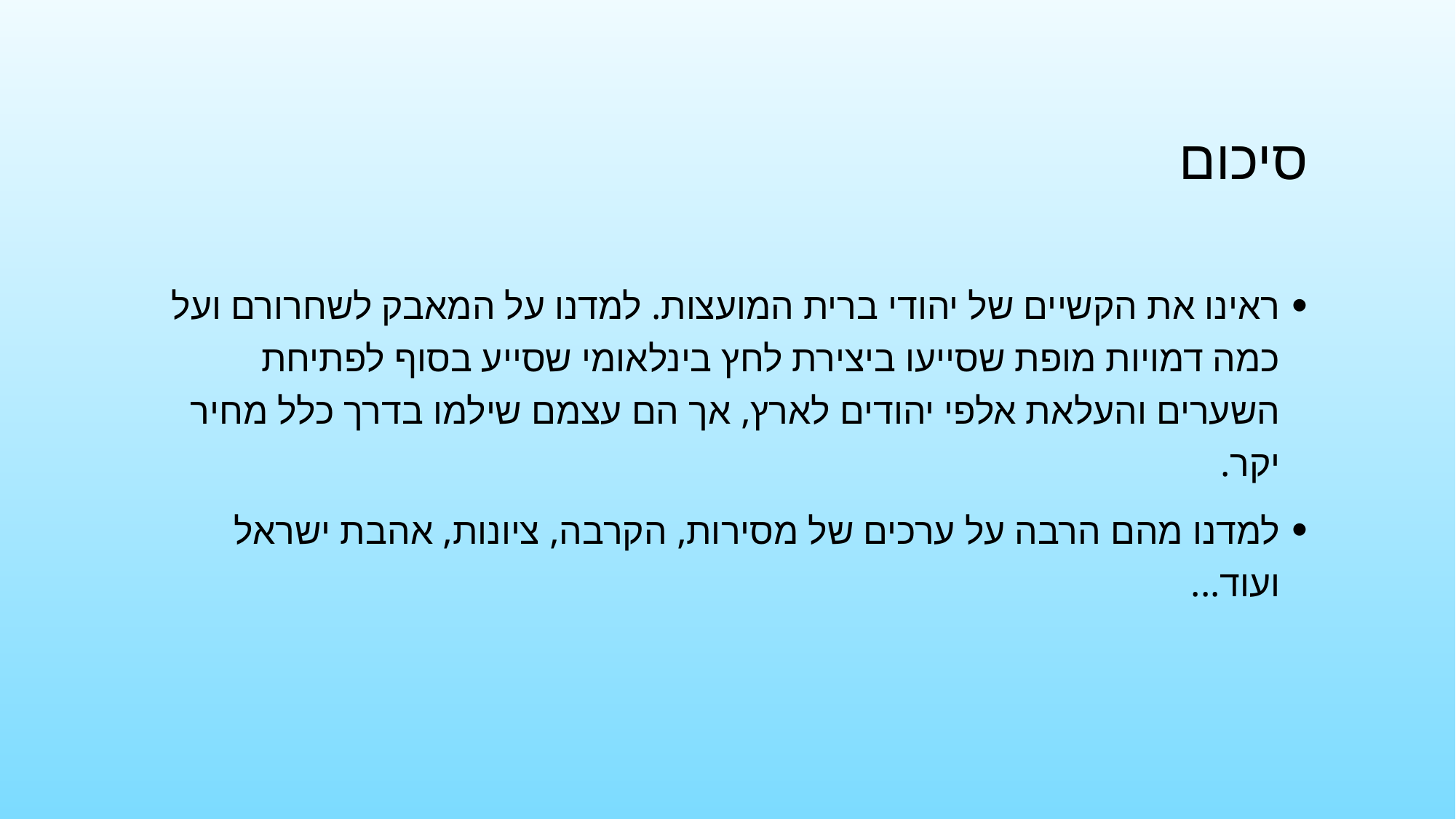

# סיכום
ראינו את הקשיים של יהודי ברית המועצות. למדנו על המאבק לשחרורם ועל כמה דמויות מופת שסייעו ביצירת לחץ בינלאומי שסייע בסוף לפתיחת השערים והעלאת אלפי יהודים לארץ, אך הם עצמם שילמו בדרך כלל מחיר יקר.
למדנו מהם הרבה על ערכים של מסירות, הקרבה, ציונות, אהבת ישראל ועוד...